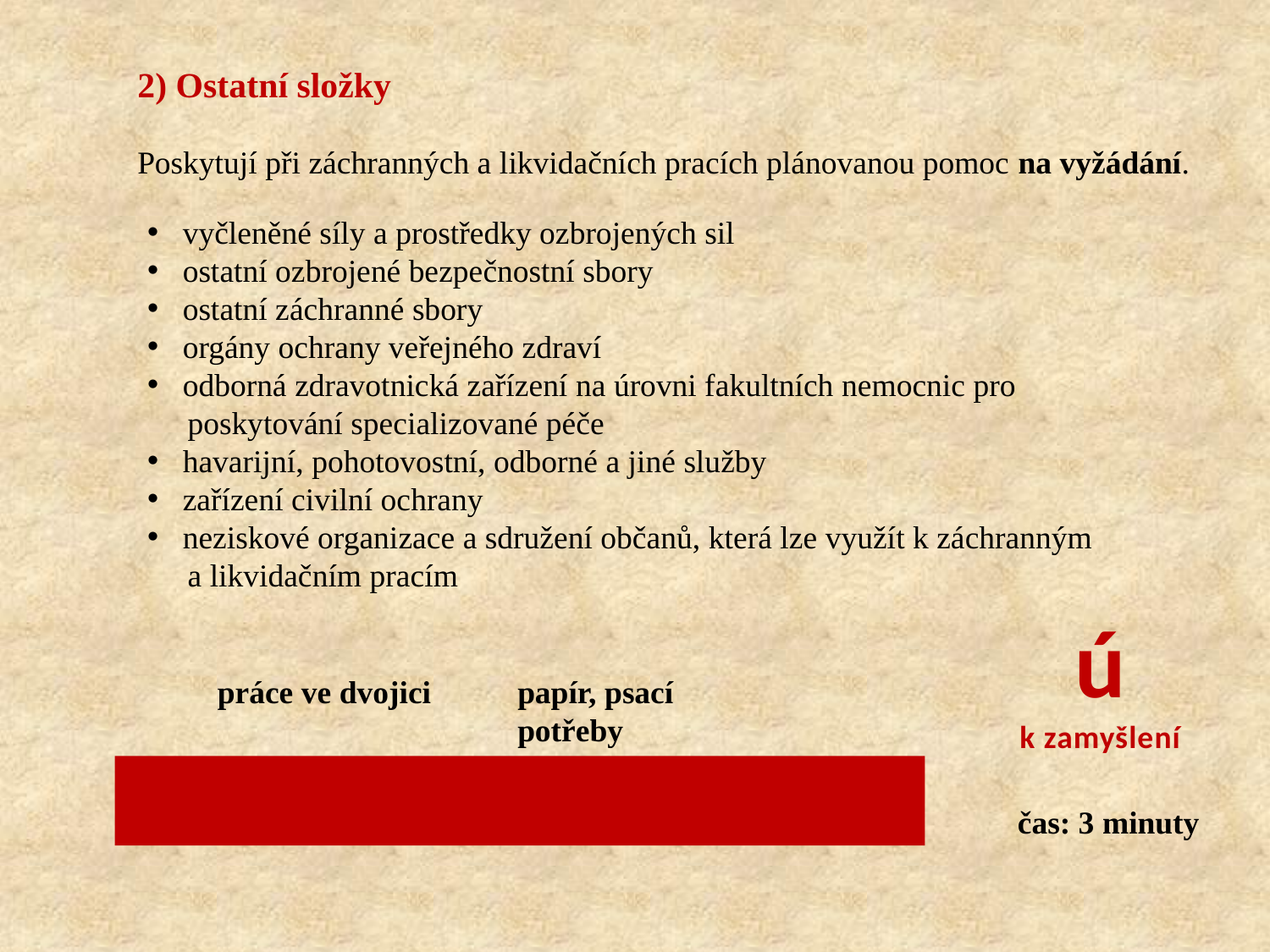

2) Ostatní složky
Poskytují při záchranných a likvidačních pracích plánovanou pomoc na vyžádání.
   vyčleněné síly a prostředky ozbrojených sil
   ostatní ozbrojené bezpečnostní sbory
   ostatní záchranné sbory
   orgány ochrany veřejného zdraví
   odborná zdravotnická zařízení na úrovni fakultních nemocnic pro
     poskytování specializované péče
   havarijní, pohotovostní, odborné a jiné služby
   zařízení civilní ochrany
   neziskové organizace a sdružení občanů, která lze využít k záchranným
     a likvidačním pracím
ú
k zamyšlení
práce ve dvojici
papír, psací potřeby

Uveďte konkrétní příklady ostatních složek, máte představu „kdo to je?“
čas: 3 minuty